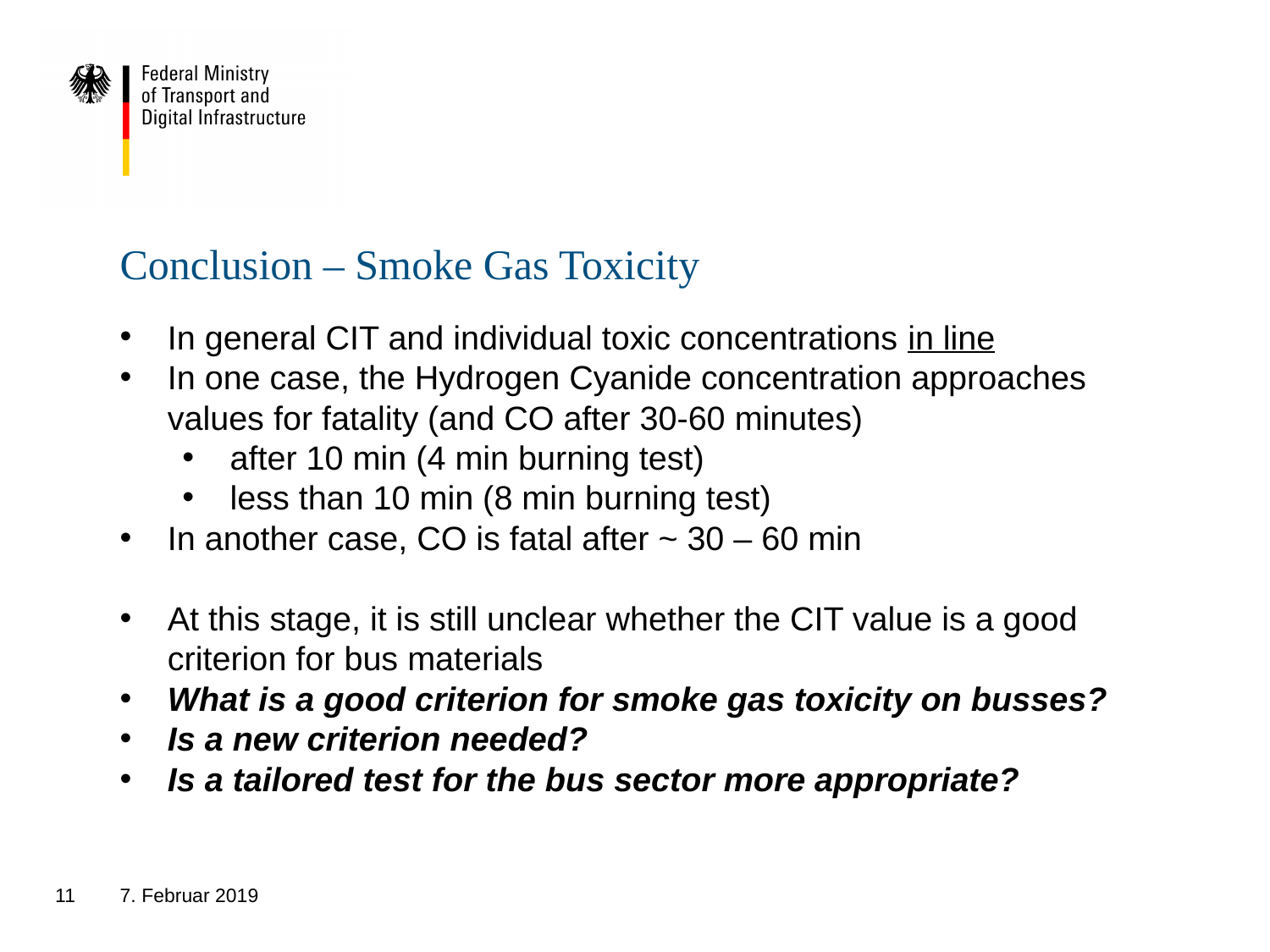

# Conclusion – Smoke Gas Toxicity
In general CIT and individual toxic concentrations in line
In one case, the Hydrogen Cyanide concentration approaches values for fatality (and CO after 30-60 minutes)
after 10 min (4 min burning test)
less than 10 min (8 min burning test)
In another case, CO is fatal after ~ 30 – 60 min

At this stage, it is still unclear whether the CIT value is a good criterion for bus materials
What is a good criterion for smoke gas toxicity on busses?
Is a new criterion needed?
Is a tailored test for the bus sector more appropriate?

11
7. Februar 2019